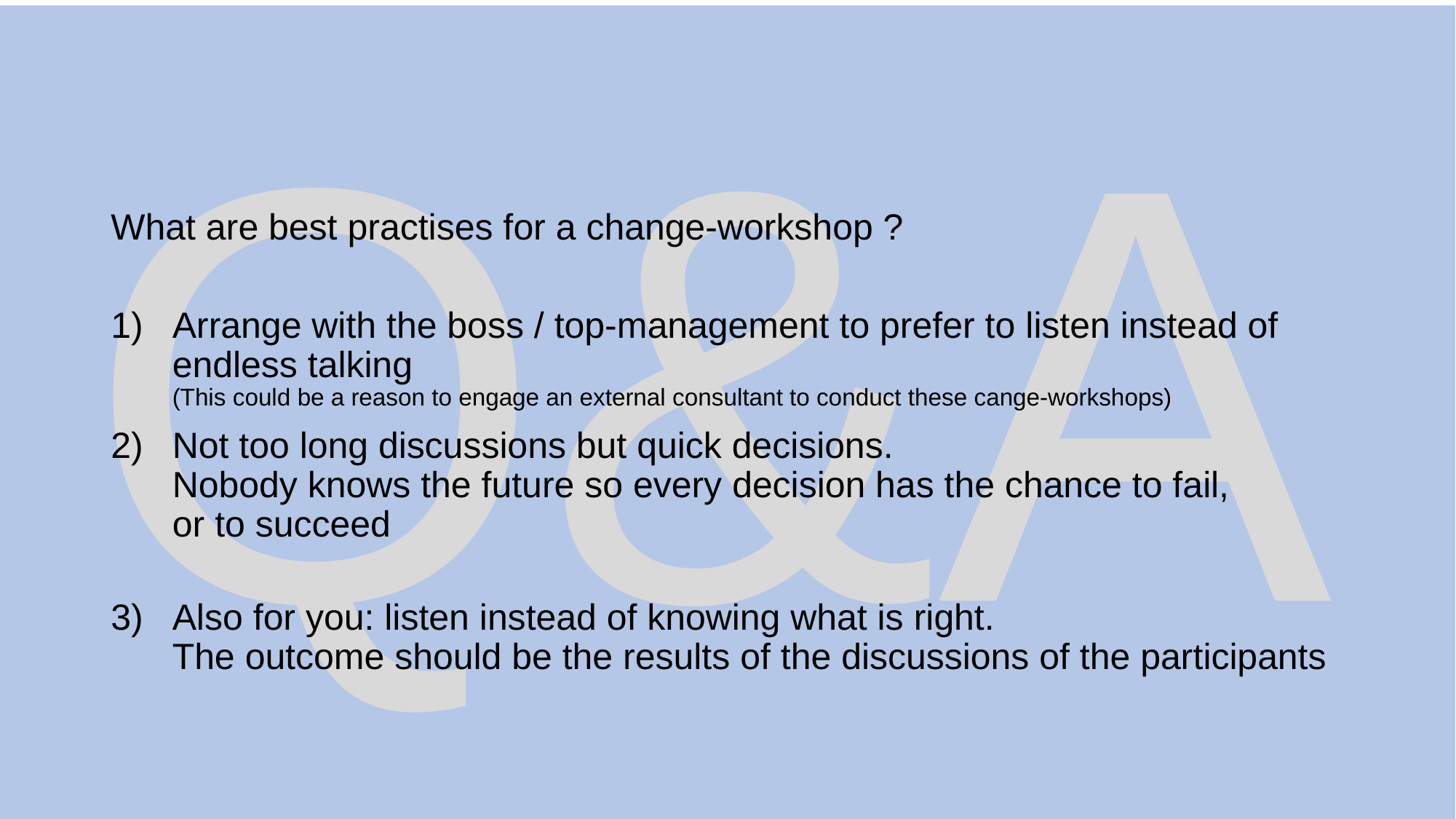

Q&A
What are best practises for a change-workshop ?
Arrange with the boss / top-management to prefer to listen instead of endless talking
(This could be a reason to engage an external consultant to conduct these cange-workshops)
Not too long discussions but quick decisions.
Nobody knows the future so every decision has the chance to fail,
or to succeed
Also for you: listen instead of knowing what is right.
The outcome should be the results of the discussions of the participants